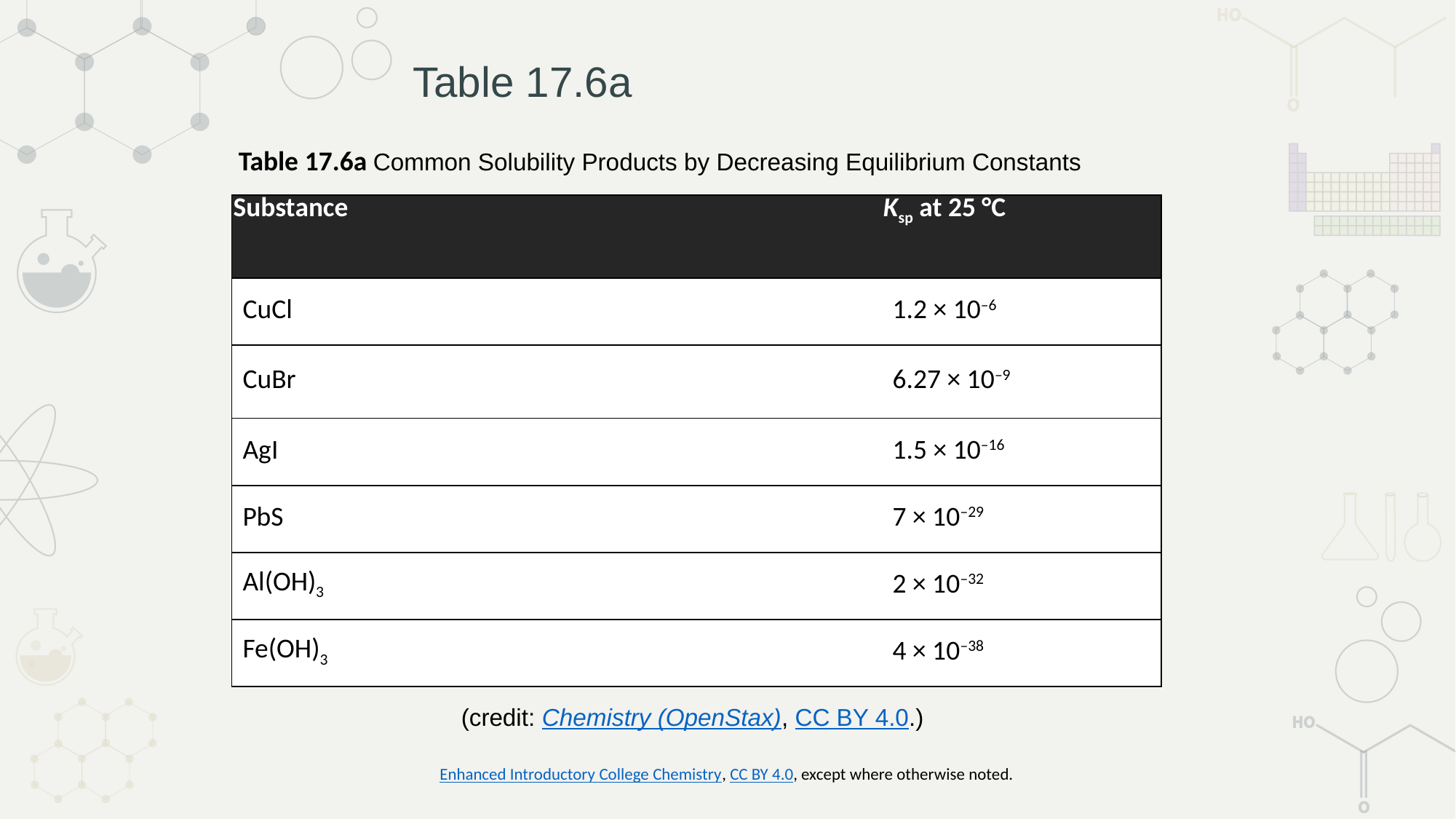

# Table 17.6a
Table 17.6a Common Solubility Products by Decreasing Equilibrium Constants
| Substance | Ksp at 25 °C |
| --- | --- |
| CuCl | 1.2 × 10–6 |
| CuBr | 6.27 × 10–9 |
| AgI | 1.5 × 10–16 |
| PbS | 7 × 10–29 |
| Al(OH)3 | 2 × 10–32 |
| Fe(OH)3 | 4 × 10–38 |
(credit: Chemistry (OpenStax), CC BY 4.0.)